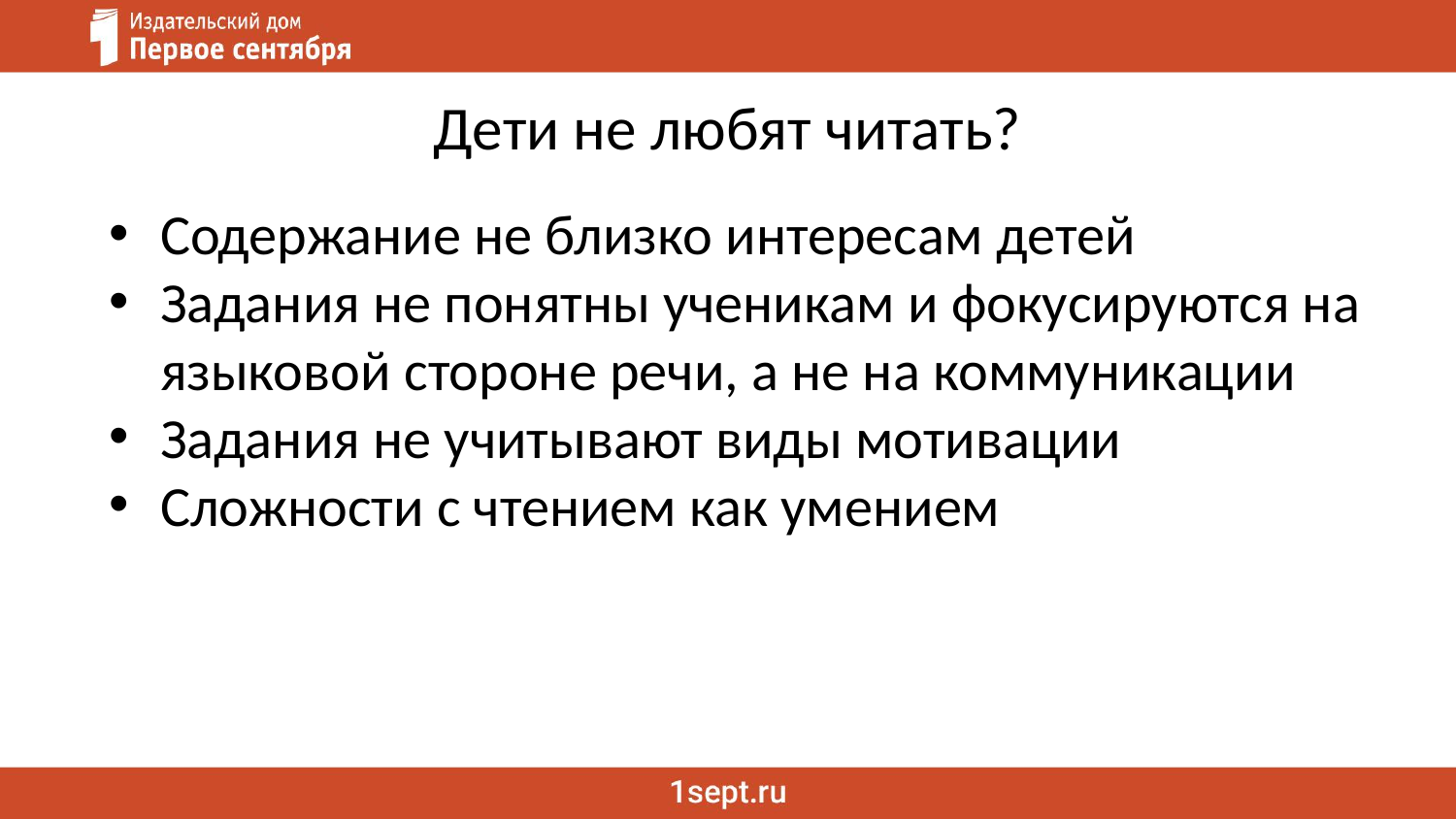

# Дети не любят читать?
Содержание не близко интересам детей
Задания не понятны ученикам и фокусируются на языковой стороне речи, а не на коммуникации
Задания не учитывают виды мотивации
Сложности с чтением как умением